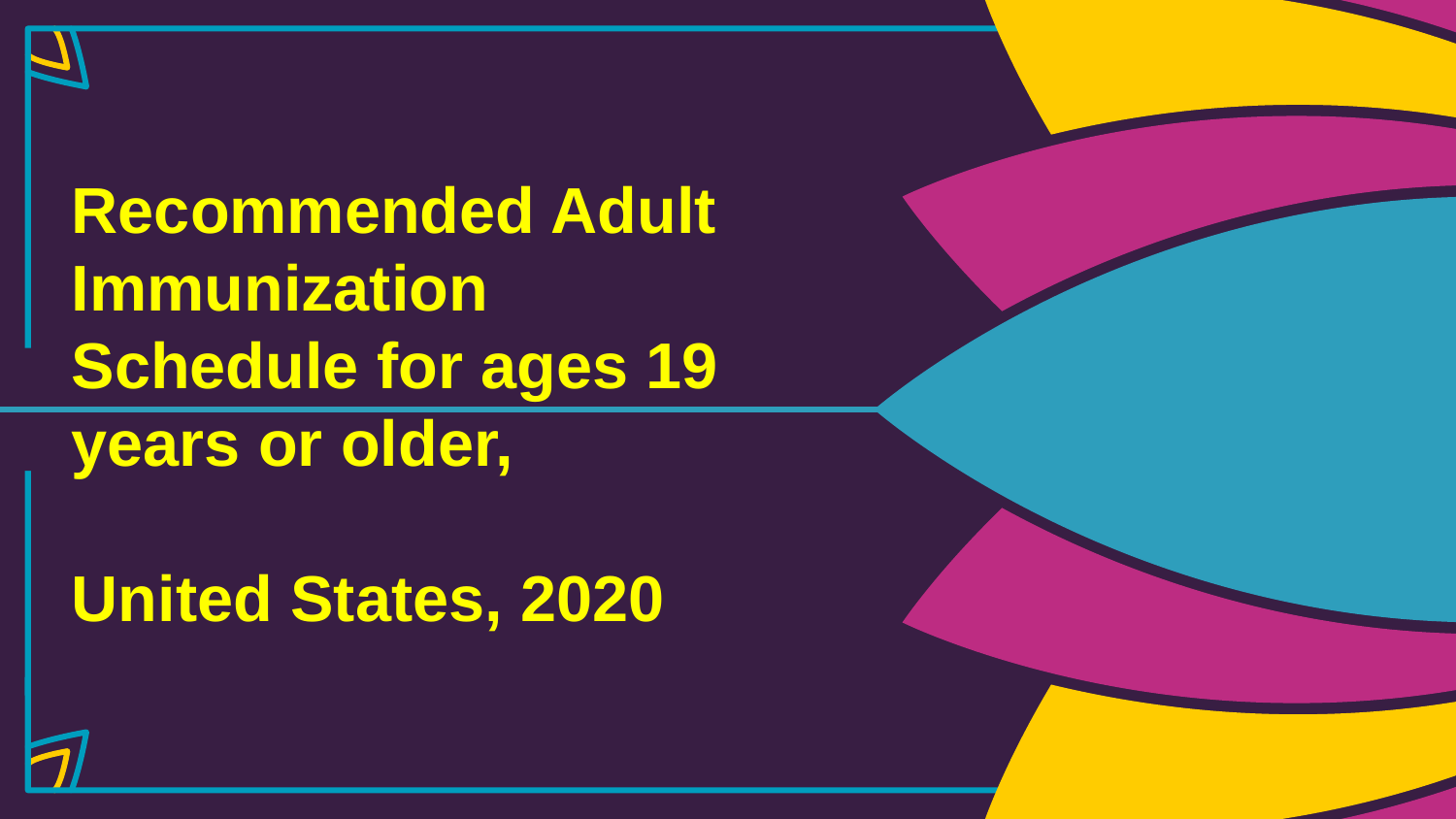

Recommended Adult Immunization Schedule for ages 19 years or older,

United States, 2020